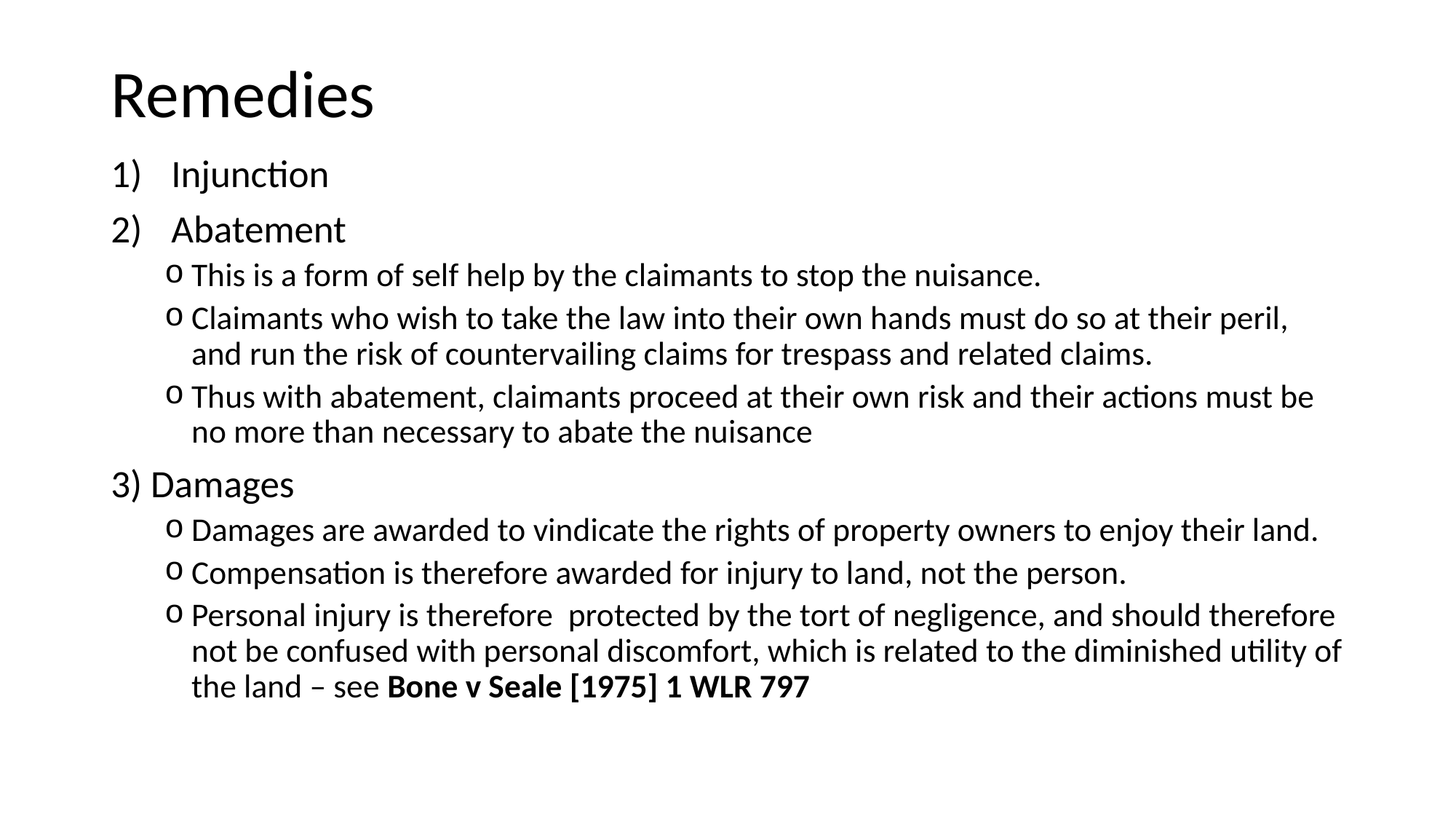

# Remedies
Injunction
Abatement
This is a form of self help by the claimants to stop the nuisance.
Claimants who wish to take the law into their own hands must do so at their peril, and run the risk of countervailing claims for trespass and related claims.
Thus with abatement, claimants proceed at their own risk and their actions must be no more than necessary to abate the nuisance
3) Damages
Damages are awarded to vindicate the rights of property owners to enjoy their land.
Compensation is therefore awarded for injury to land, not the person.
Personal injury is therefore  protected by the tort of negligence, and should therefore not be confused with personal discomfort, which is related to the diminished utility of the land – see Bone v Seale [1975] 1 WLR 797